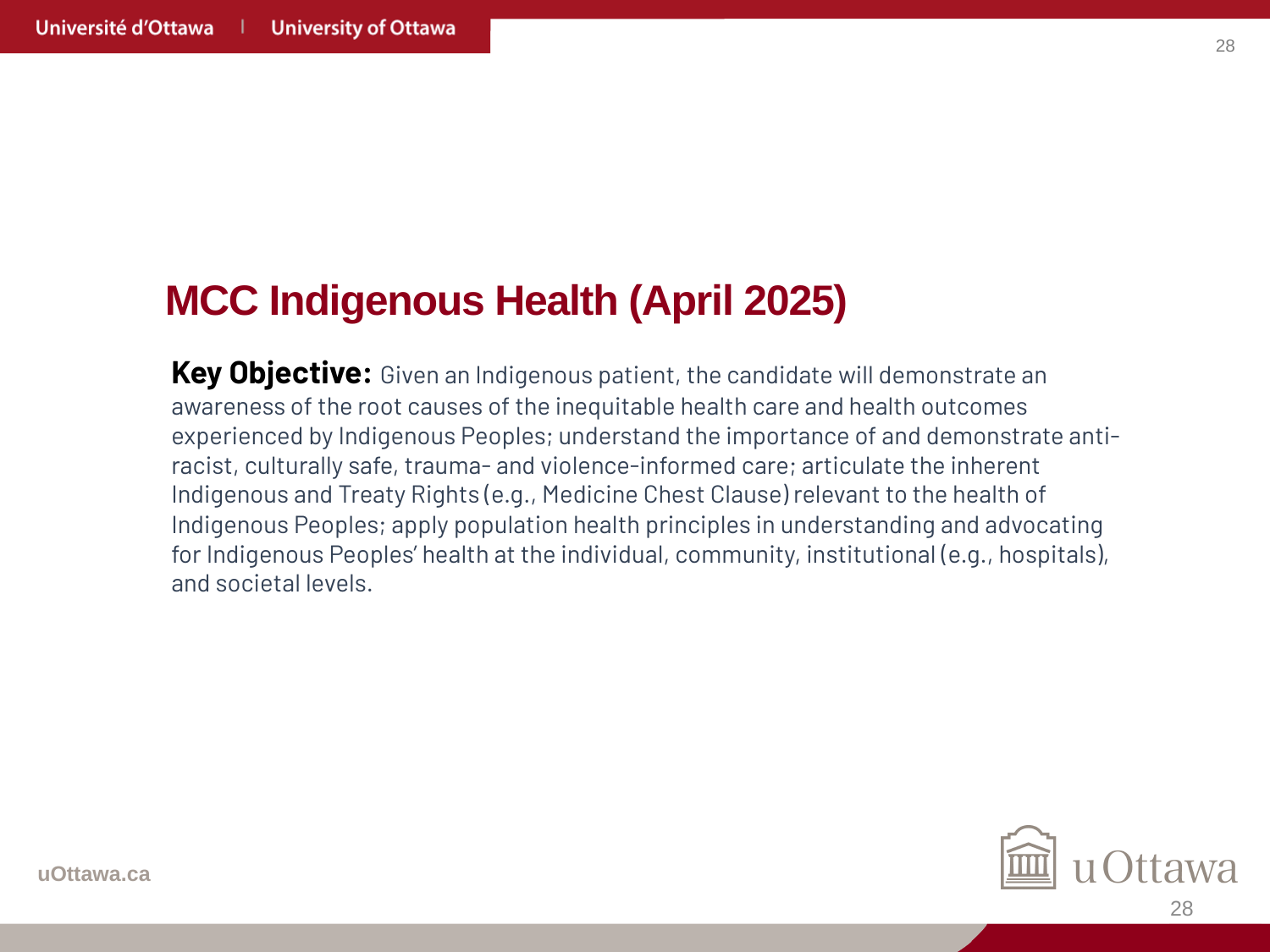

MCC Indigenous Health (April 2025)
Key Objective: Given an Indigenous patient, the candidate will demonstrate an awareness of the root causes of the inequitable health care and health outcomes experienced by Indigenous Peoples; understand the importance of and demonstrate anti-racist, culturally safe, trauma- and violence-informed care; articulate the inherent Indigenous and Treaty Rights (e.g., Medicine Chest Clause) relevant to the health of Indigenous Peoples; apply population health principles in understanding and advocating for Indigenous Peoples’ health at the individual, community, institutional (e.g., hospitals), and societal levels.
28